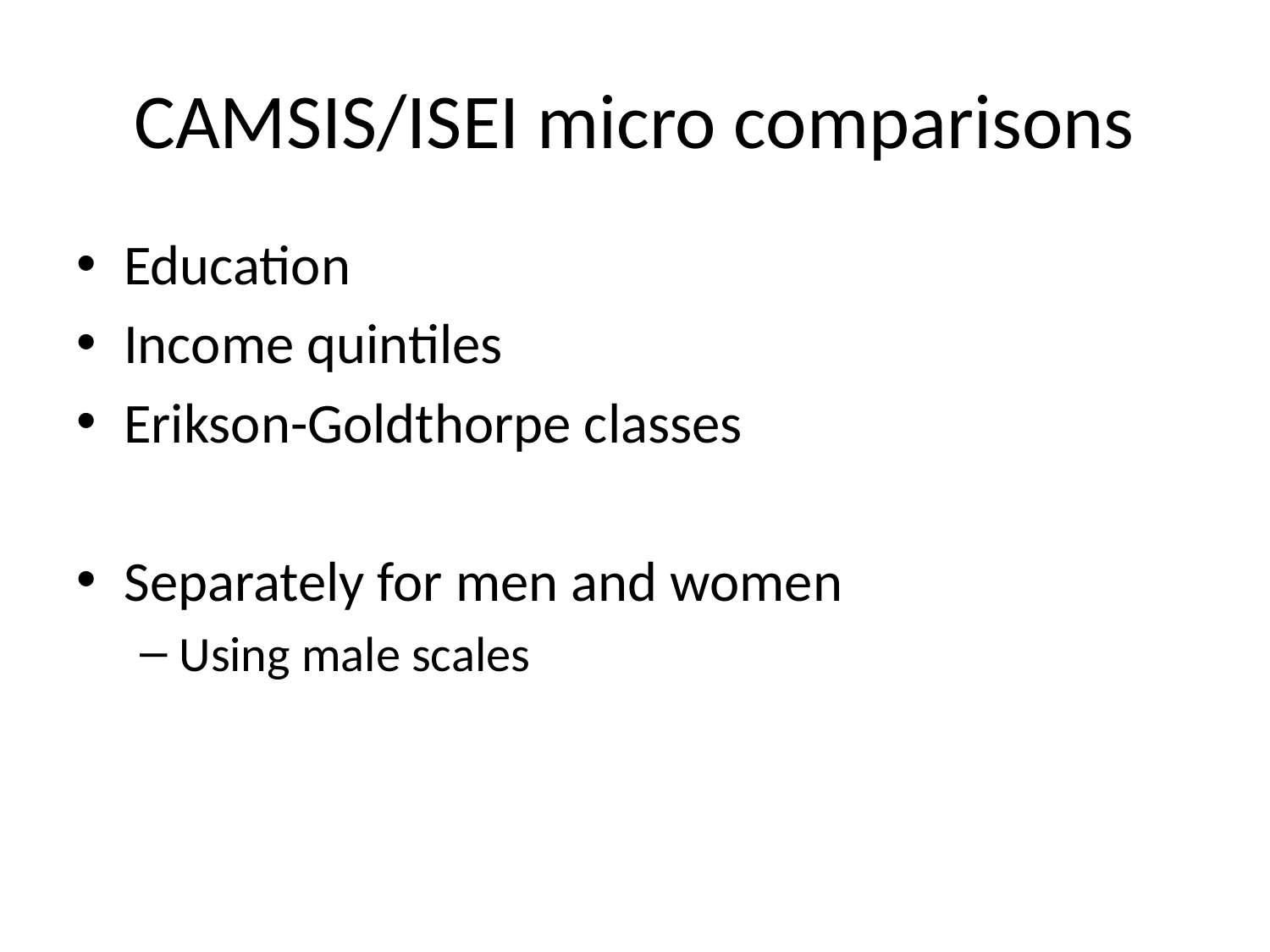

# CAMSIS/ISEI micro comparisons
Education
Income quintiles
Erikson-Goldthorpe classes

Separately for men and women
Using male scales